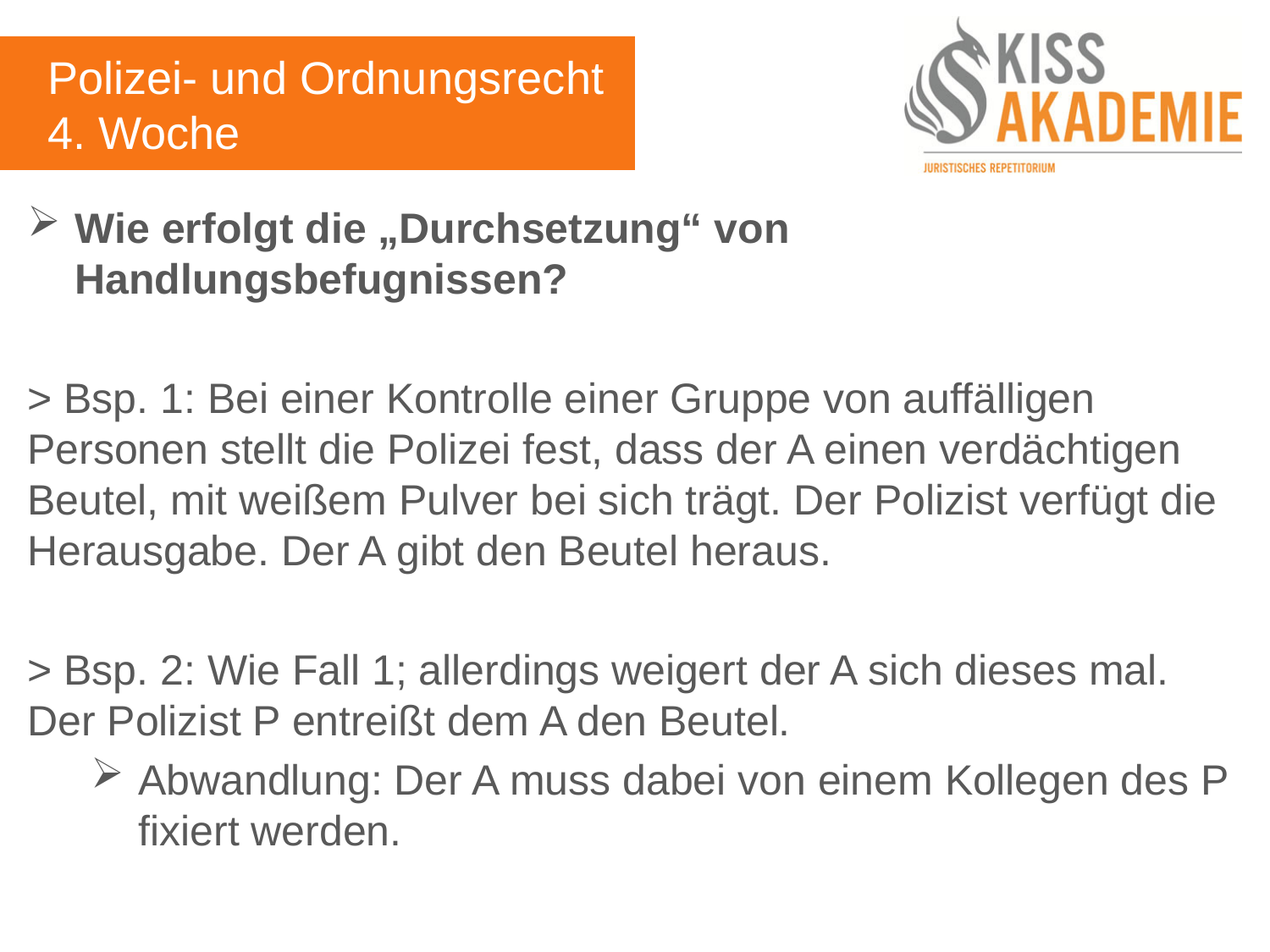

Polizei- und Ordnungsrecht
4. Woche
Wie erfolgt die „Durchsetzung“ von Handlungsbefugnissen?

> Bsp. 1: Bei einer Kontrolle einer Gruppe von auffälligen Personen stellt die Polizei fest, dass der A einen verdächtigen Beutel, mit weißem Pulver bei sich trägt. Der Polizist verfügt die Herausgabe. Der A gibt den Beutel heraus.

> Bsp. 2: Wie Fall 1; allerdings weigert der A sich dieses mal. Der Polizist P entreißt dem A den Beutel.
Abwandlung: Der A muss dabei von einem Kollegen des P fixiert werden.